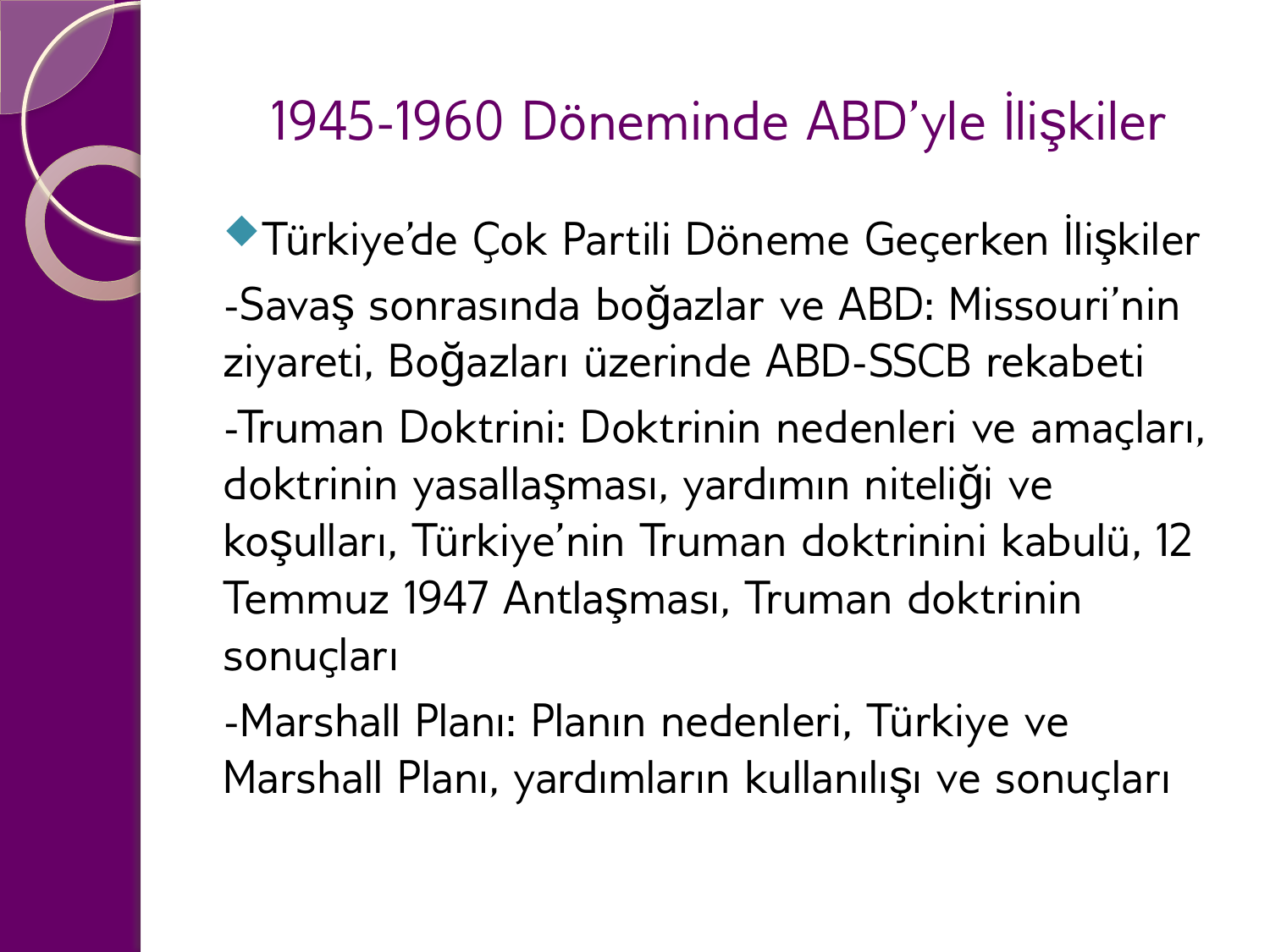

# 1945-1960 Döneminde ABD’yle İlişkiler
Türkiye’de Çok Partili Döneme Geçerken İlişkiler
-Savaş sonrasında boğazlar ve ABD: Missouri’nin ziyareti, Boğazları üzerinde ABD-SSCB rekabeti
-Truman Doktrini: Doktrinin nedenleri ve amaçları, doktrinin yasallaşması, yardımın niteliği ve koşulları, Türkiye’nin Truman doktrinini kabulü, 12 Temmuz 1947 Antlaşması, Truman doktrinin sonuçları
-Marshall Planı: Planın nedenleri, Türkiye ve Marshall Planı, yardımların kullanılışı ve sonuçları